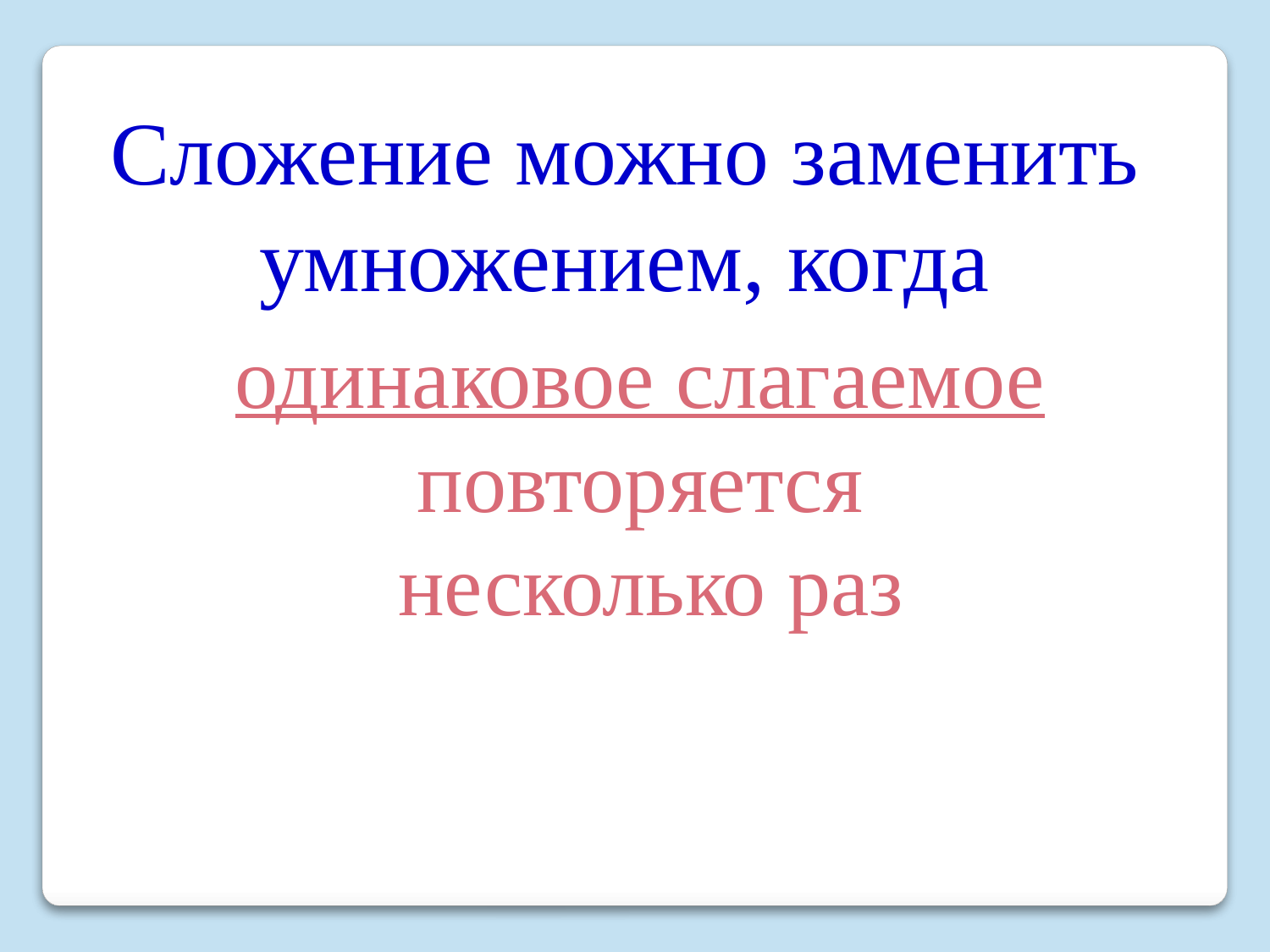

Сложение можно заменить умножением, когда
одинаковое слагаемое повторяется
 несколько раз